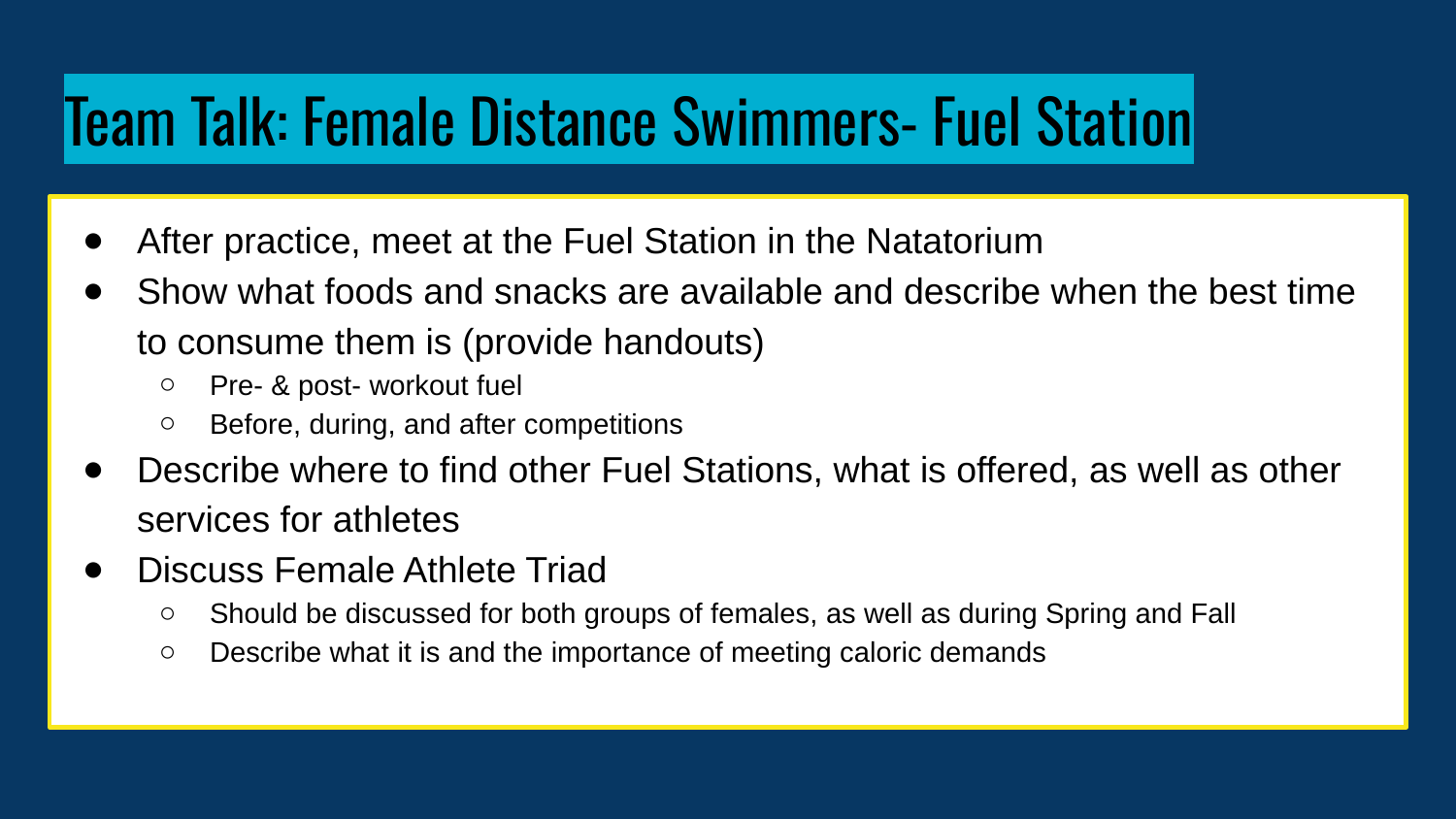

# Team Talk: Female Distance Swimmers- Fuel Station
After practice, meet at the Fuel Station in the Natatorium
Show what foods and snacks are available and describe when the best time to consume them is (provide handouts)
Pre- & post- workout fuel
Before, during, and after competitions
Describe where to find other Fuel Stations, what is offered, as well as other services for athletes
Discuss Female Athlete Triad
Should be discussed for both groups of females, as well as during Spring and Fall
Describe what it is and the importance of meeting caloric demands